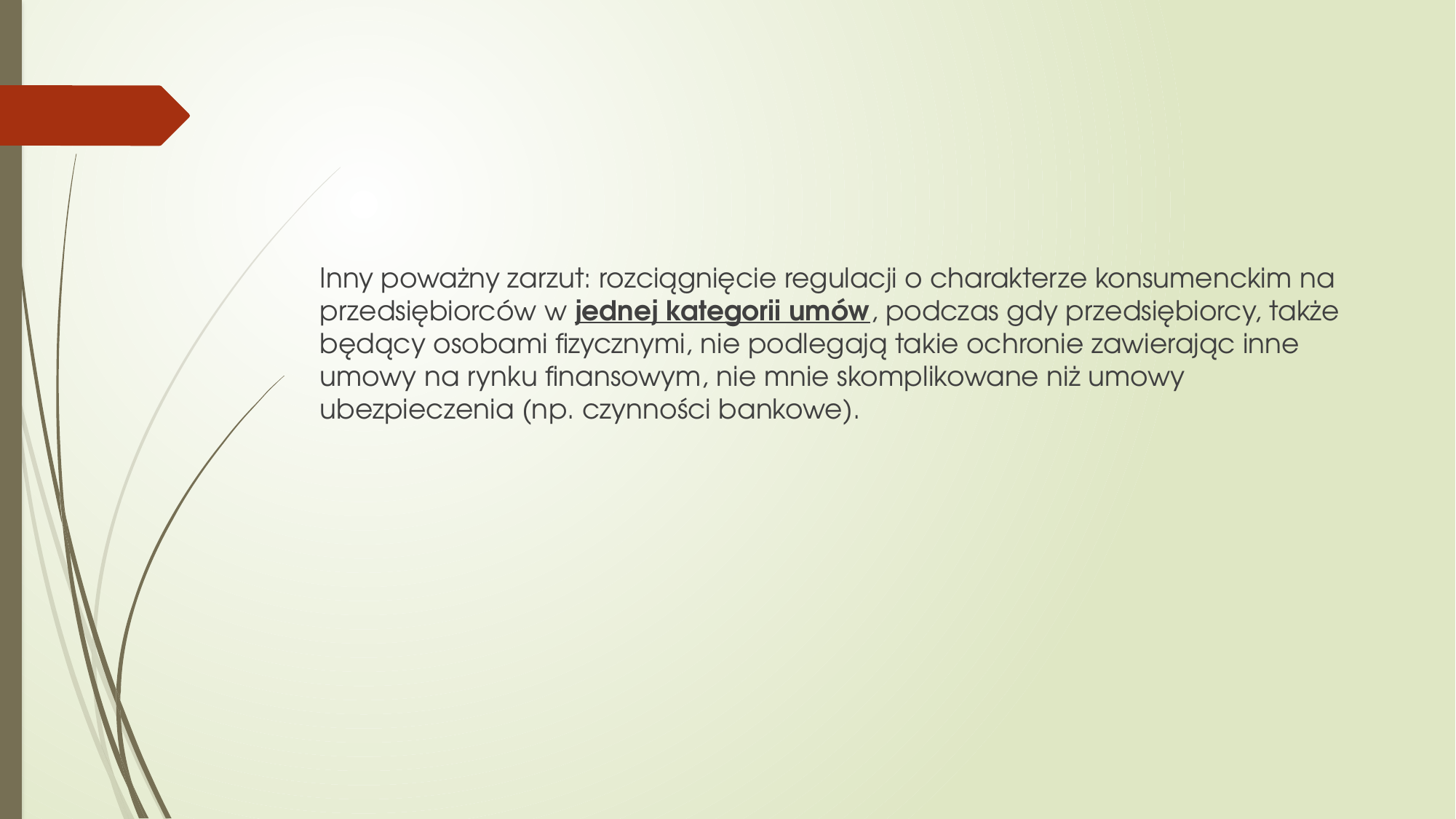

#
Inny poważny zarzut: rozciągnięcie regulacji o charakterze konsumenckim na przedsiębiorców w jednej kategorii umów, podczas gdy przedsiębiorcy, także będący osobami fizycznymi, nie podlegają takie ochronie zawierając inne umowy na rynku finansowym, nie mnie skomplikowane niż umowy ubezpieczenia (np. czynności bankowe).